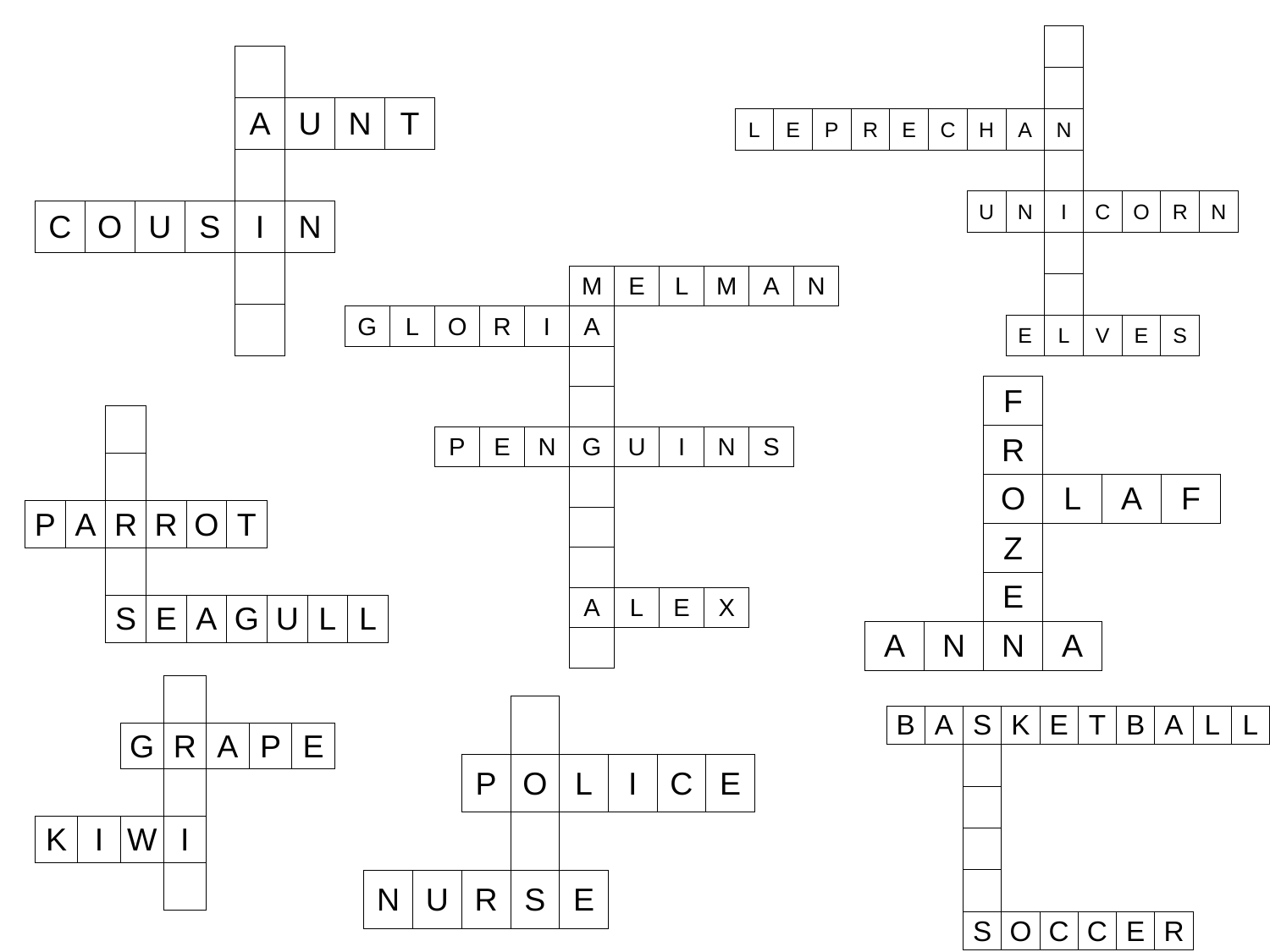

|  |  |  |  |  |  |  |  |  |  |  |  |  |
| --- | --- | --- | --- | --- | --- | --- | --- | --- | --- | --- | --- | --- |
|  |  |  |  |  |  |  |  |  |  |  |  |  |
| L | E | P | R | E | C | H | A | N |  |  |  |  |
|  |  |  |  |  |  |  |  |  |  |  |  |  |
|  |  |  |  |  |  | U | N | I | C | O | R | N |
|  |  |  |  |  |  |  |  |  |  |  |  |  |
|  |  |  |  |  |  |  |  |  |  |  |  |  |
|  |  |  |  |  |  |  | E | L | V | E | S |  |
|  |  |  |  |  |  |  |  |
| --- | --- | --- | --- | --- | --- | --- | --- |
|  |  |  |  | A | U | N | T |
|  |  |  |  |  |  |  |  |
| C | O | U | S | I | N |  |  |
|  |  |  |  |  |  |  |  |
|  |  |  |  |  |  |  |  |
|  |  |  |  |  | M | E | L | M | A | N |
| --- | --- | --- | --- | --- | --- | --- | --- | --- | --- | --- |
| G | L | O | R | I | A |  |  |  |  |  |
|  |  |  |  |  |  |  |  |  |  |  |
|  |  |  |  |  |  |  |  |  |  |  |
|  |  | P | E | N | G | U | I | N | S |  |
|  |  |  |  |  |  |  |  |  |  |  |
|  |  |  |  |  |  |  |  |  |  |  |
|  |  |  |  |  |  |  |  |  |  |  |
|  |  |  |  |  | A | L | E | X |  |  |
|  |  |  |  |  |  |  |  |  |  |  |
|  |  | F |  |  |  |
| --- | --- | --- | --- | --- | --- |
|  |  | R |  |  |  |
|  |  | O | L | A | F |
|  |  | Z |  |  |  |
|  |  | E |  |  |  |
| A | N | N | A |  |  |
|  |  |  |  |  |  |  |  |  |
| --- | --- | --- | --- | --- | --- | --- | --- | --- |
|  |  |  |  |  |  |  |  |  |
| P | A | R | R | O | T |  |  |  |
|  |  |  |  |  |  |  |  |  |
|  |  | S | E | A | G | U | L | L |
|  |  |  |  |  |  |  |
| --- | --- | --- | --- | --- | --- | --- |
|  |  | G | R | A | P | E |
|  |  |  |  |  |  |  |
| K | I | W | I |  |  |  |
|  |  |  |  |  |  |  |
|  |  |  |  |  |  |  |  |
| --- | --- | --- | --- | --- | --- | --- | --- |
|  |  | P | O | L | I | C | E |
|  |  |  |  |  |  |  |  |
| N | U | R | S | E |  |  |  |
| B | A | S | K | E | T | B | A | L | L |
| --- | --- | --- | --- | --- | --- | --- | --- | --- | --- |
|  |  |  |  |  |  |  |  |  |  |
|  |  |  |  |  |  |  |  |  |  |
|  |  |  |  |  |  |  |  |  |  |
|  |  |  |  |  |  |  |  |  |  |
|  |  | S | O | C | C | E | R |  |  |